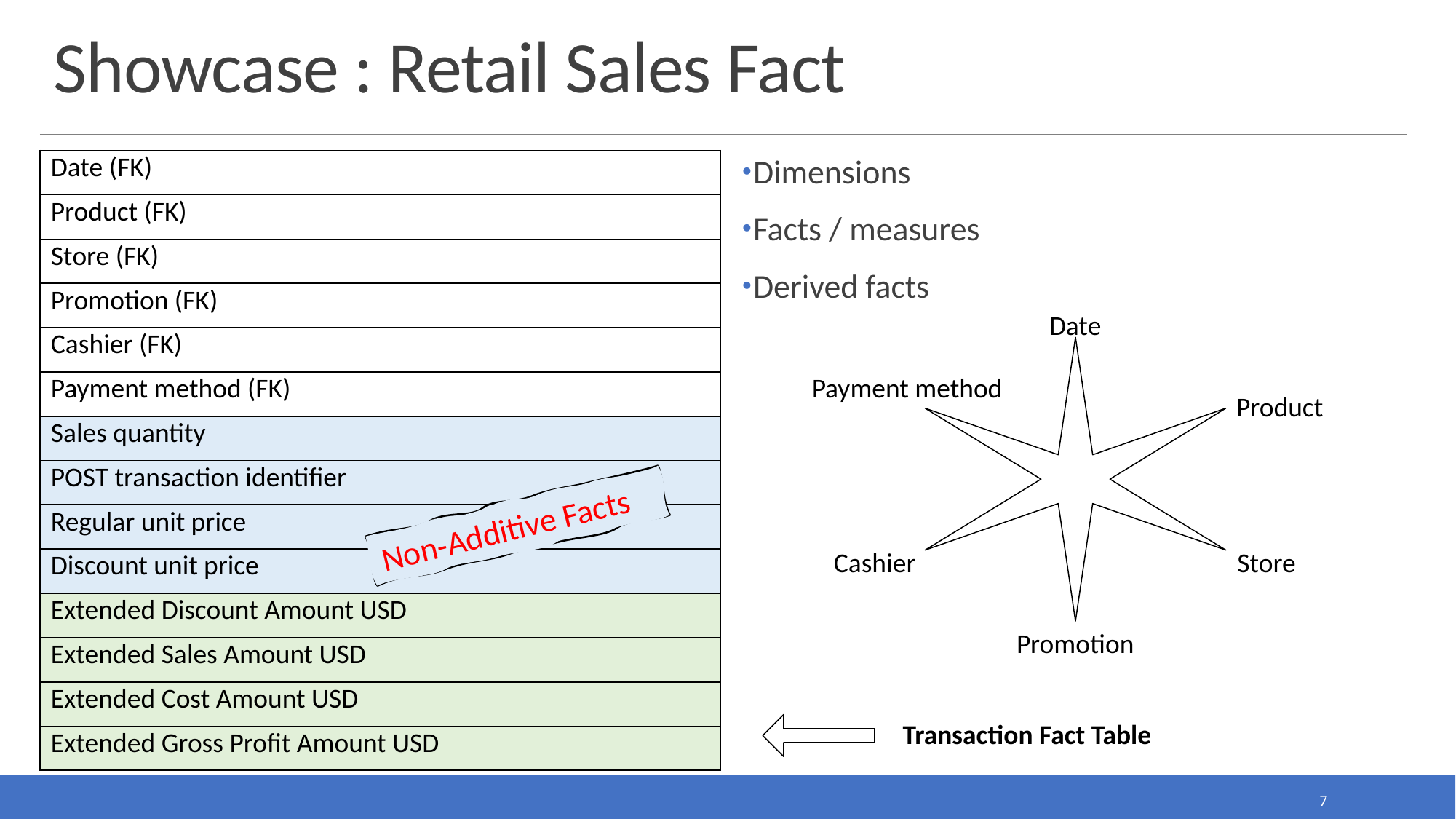

# Showcase : Retail Sales Fact
| Date (FK) |
| --- |
| Product (FK) |
| Store (FK) |
| Promotion (FK) |
| Cashier (FK) |
| Payment method (FK) |
| Sales quantity |
| POST transaction identifier |
| Regular unit price |
| Discount unit price |
| Extended Discount Amount USD |
| Extended Sales Amount USD |
| Extended Cost Amount USD |
| Extended Gross Profit Amount USD |
Dimensions
Facts / measures
Derived facts
Date

Payment method
Product
Non-Additive Facts
Cashier
Store
Promotion
Transaction Fact Table

7